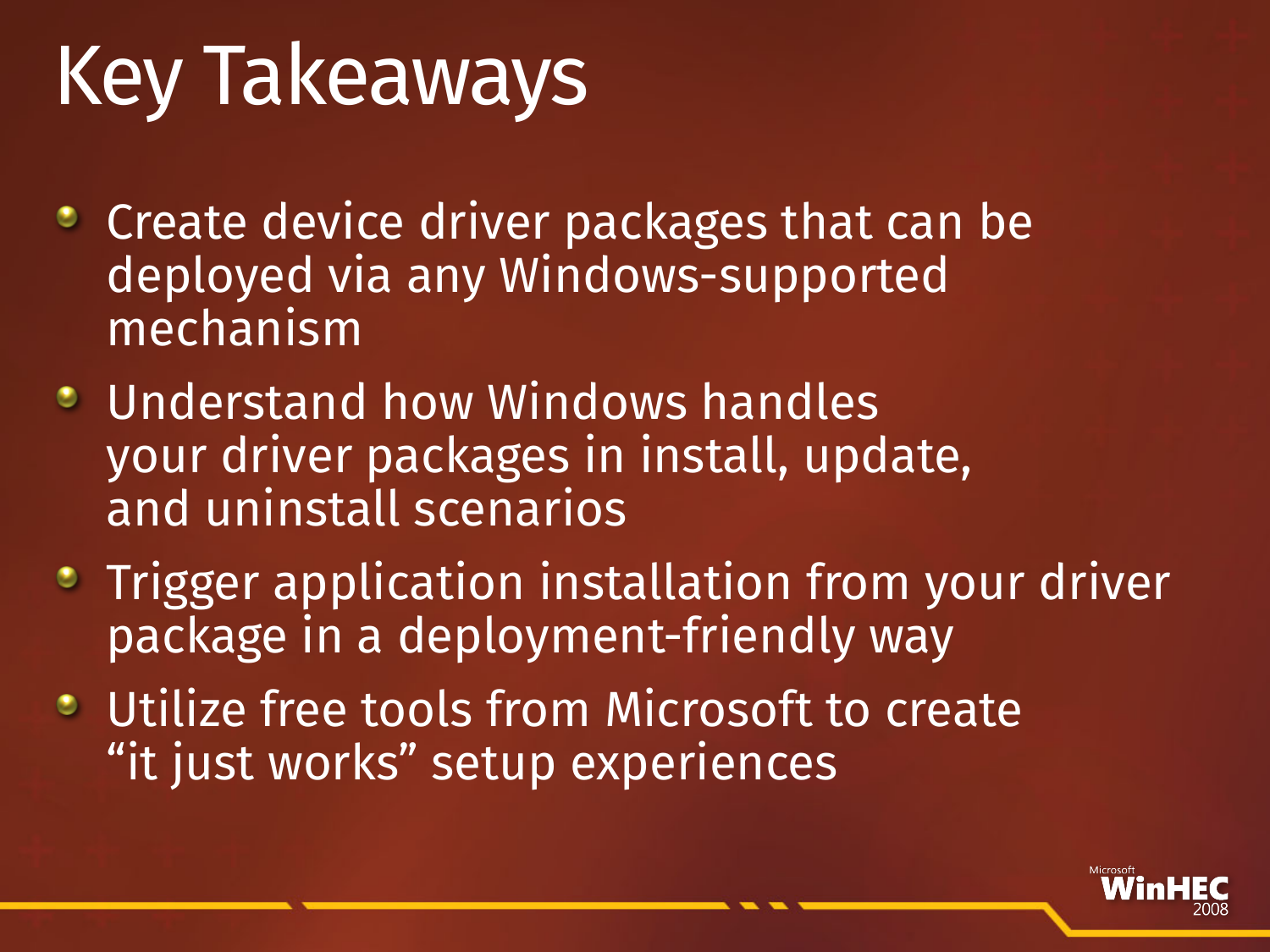

# Key Takeaways
Create device driver packages that can be deployed via any Windows-supported mechanism
Understand how Windows handles
your driver packages in install, update,
and uninstall scenarios
Trigger application installation from your driver package in a deployment-friendly way
Utilize free tools from Microsoft to create
“it just works” setup experiences